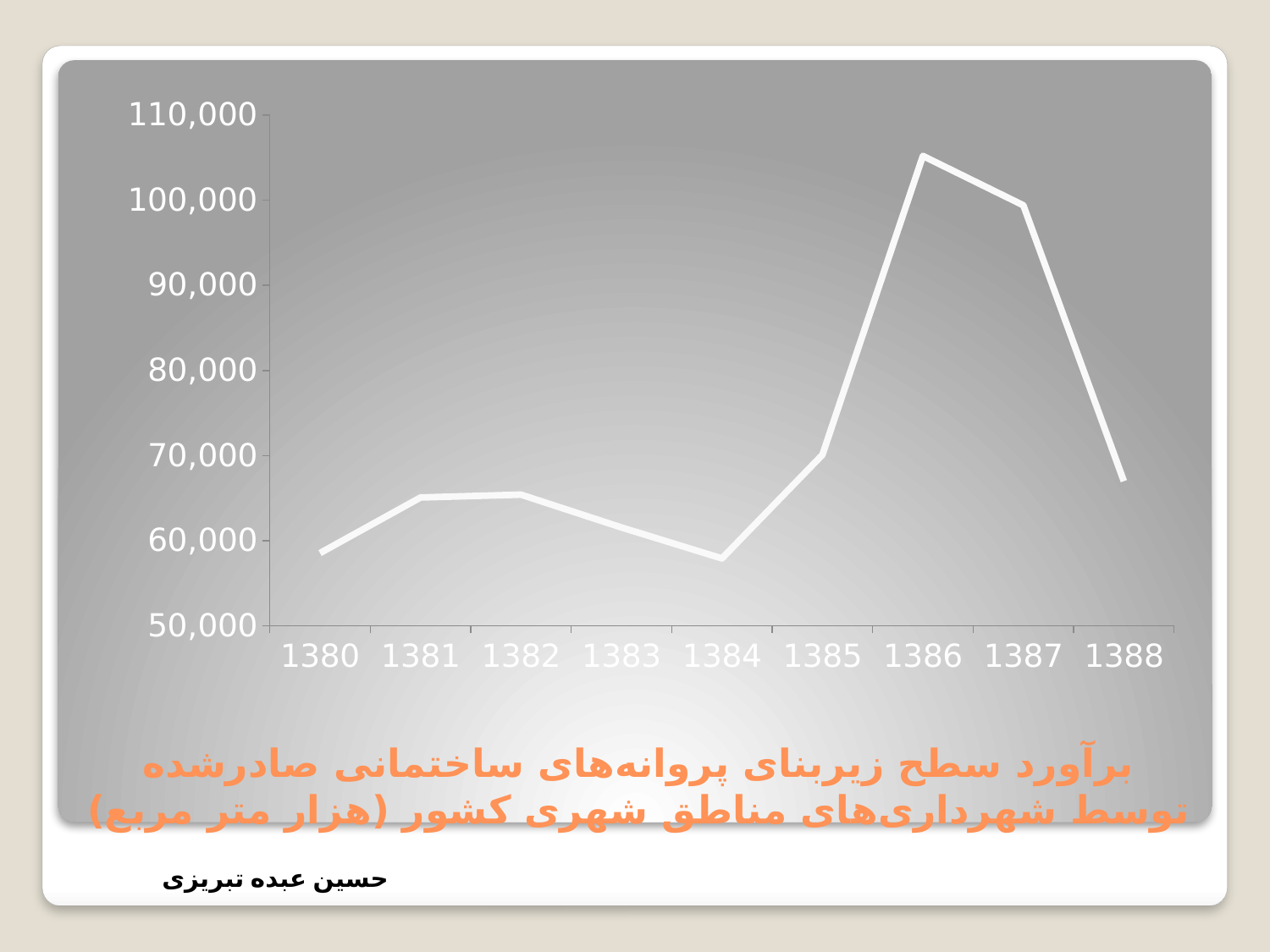

### Chart

| Category |  |
|---|---|
| 1380 | 58554.5 |
| 1381 | 65082.2 |
| 1382 | 65415.2 |
| 1383 | 61558.2 |
| 1384 | 57926.0 |
| 1385 | 70090.3 |
| 1386 | 105206.0 |
| 1387 | 99409.2 |
| 1388 | 67000.0 |
# برآورد سطح زیربنای پروانه‌های ساختمانی صادرشده توسط شهرداری‌های مناطق شهری کشور (هزار متر مربع)